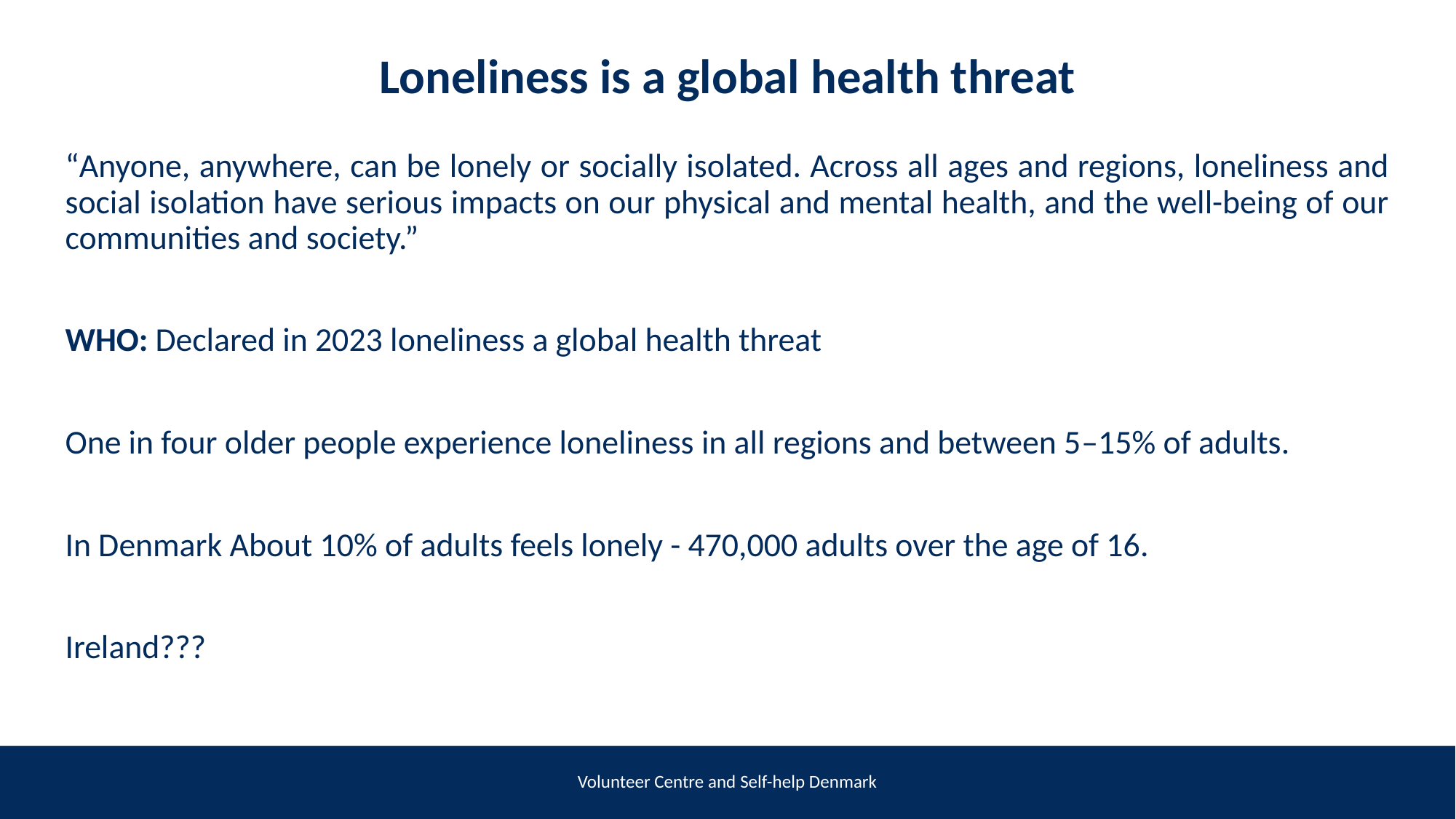

# Loneliness is a global health threat
“Anyone, anywhere, can be lonely or socially isolated. Across all ages and regions, loneliness and social isolation have serious impacts on our physical and mental health, and the well-being of our communities and society.”

WHO: Declared in 2023 loneliness a global health threat

One in four older people experience loneliness in all regions and between 5­­–15% of adults.

In Denmark About 10% of adults feels lonely - 470,000 adults over the age of 16.

Ireland???

Volunteer Centre and Self-help Denmark